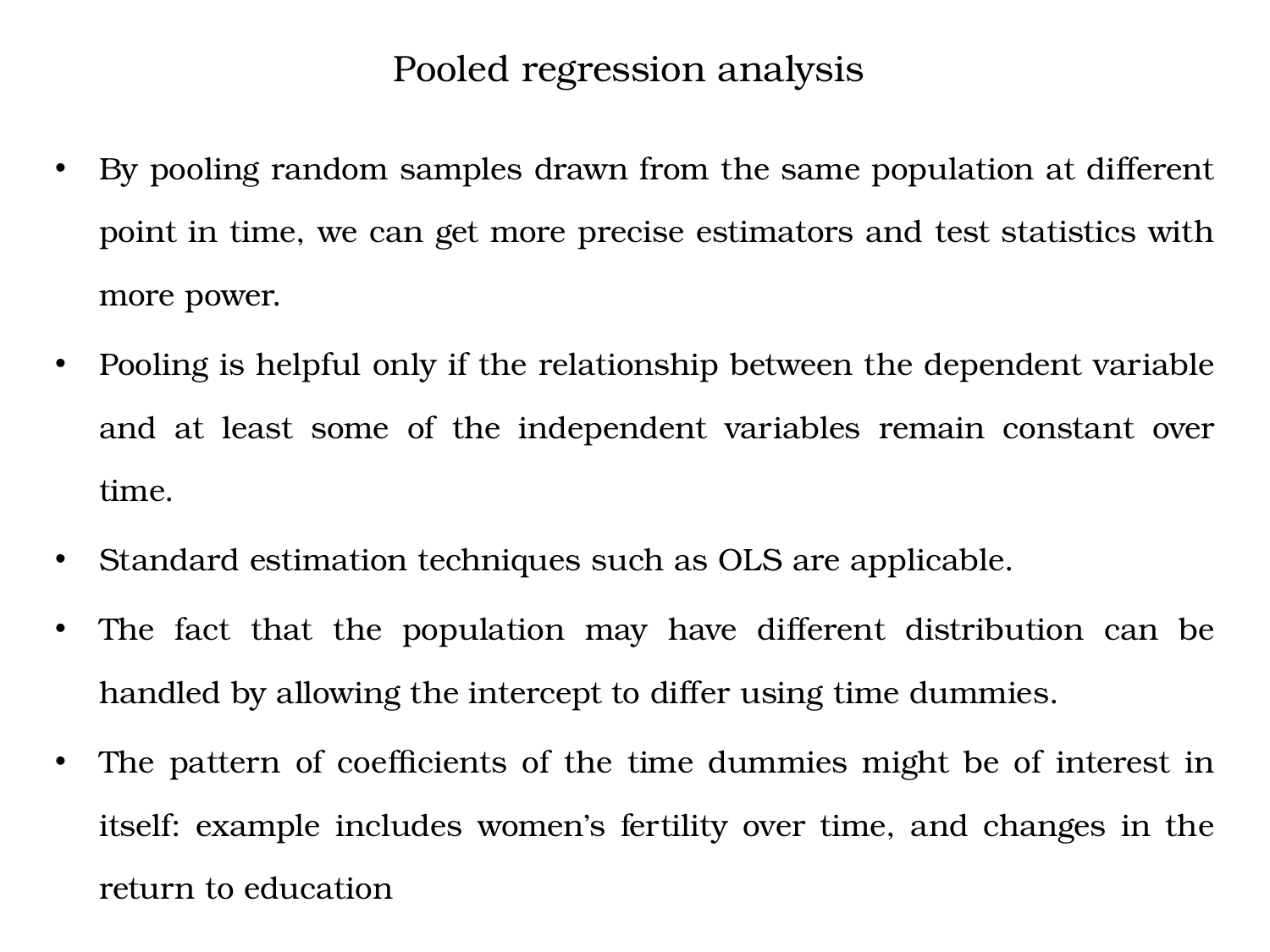

# Pooled regression analysis
By pooling random samples drawn from the same population at different point in time, we can get more precise estimators and test statistics with more power.
Pooling is helpful only if the relationship between the dependent variable and at least some of the independent variables remain constant over time.
Standard estimation techniques such as OLS are applicable.
The fact that the population may have different distribution can be handled by allowing the intercept to differ using time dummies.
The pattern of coefficients of the time dummies might be of interest in itself: example includes women’s fertility over time, and changes in the return to education